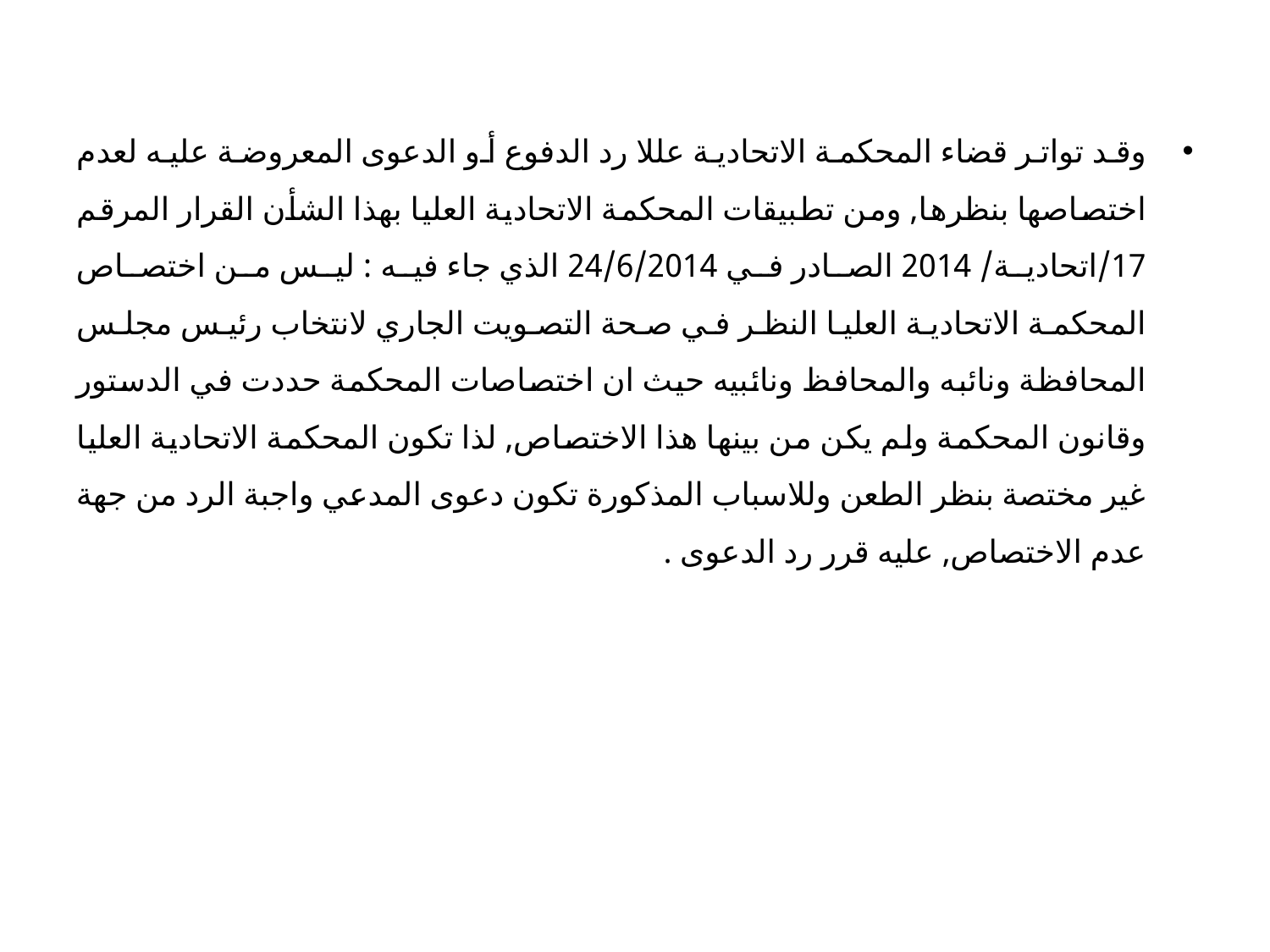

وقد تواتر قضاء المحكمة الاتحادية عللا رد الدفوع أو الدعوى المعروضة عليه لعدم اختصاصها بنظرها, ومن تطبيقات المحكمة الاتحادية العليا بهذا الشأن القرار المرقم 17/اتحادية/ 2014 الصادر في 24/6/2014 الذي جاء فيه : ليس من اختصاص المحكمة الاتحادية العليا النظر في صحة التصويت الجاري لانتخاب رئيس مجلس المحافظة ونائبه والمحافظ ونائبيه حيث ان اختصاصات المحكمة حددت في الدستور وقانون المحكمة ولم يكن من بينها هذا الاختصاص, لذا تكون المحكمة الاتحادية العليا غير مختصة بنظر الطعن وللاسباب المذكورة تكون دعوى المدعي واجبة الرد من جهة عدم الاختصاص, عليه قرر رد الدعوى .